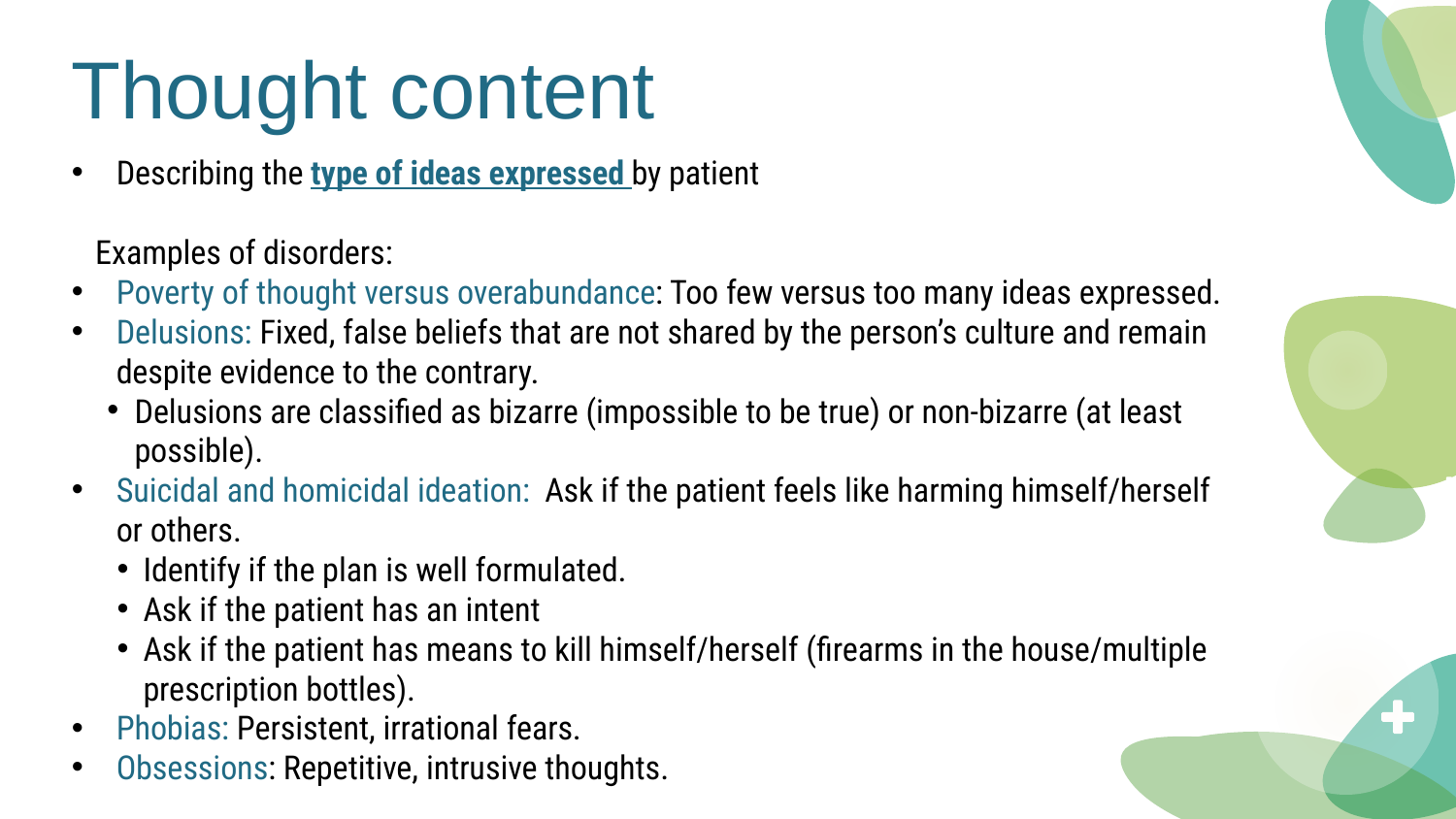

# Thought content
Describing the type of ideas expressed by patient

Examples of disorders:
Poverty of thought versus overabundance: Too few versus too many ideas expressed.
Delusions: Fixed, false beliefs that are not shared by the person’s culture and remain despite evidence to the contrary.
Delusions are classified as bizarre (impossible to be true) or non-bizarre (at least possible).
Suicidal and homicidal ideation:  Ask if the patient feels like harming himself/herself or others.
Identify if the plan is well formulated.
Ask if the patient has an intent
Ask if the patient has means to kill himself/herself (firearms in the house/multiple prescription bottles).
Phobias: Persistent, irrational fears.
Obsessions: Repetitive, intrusive thoughts.